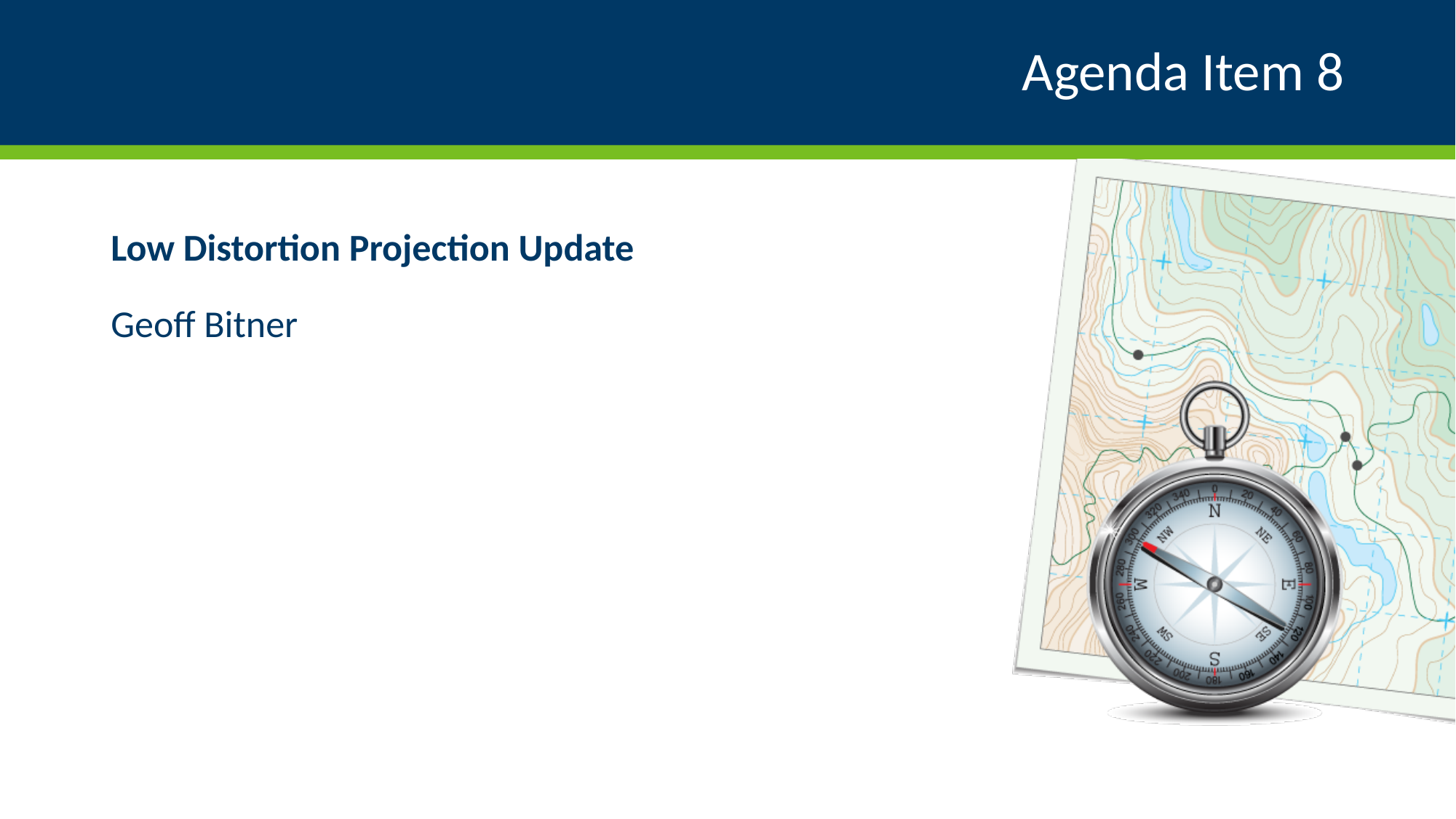

# Agenda Item 8
Low Distortion Projection Update
Geoff Bitner